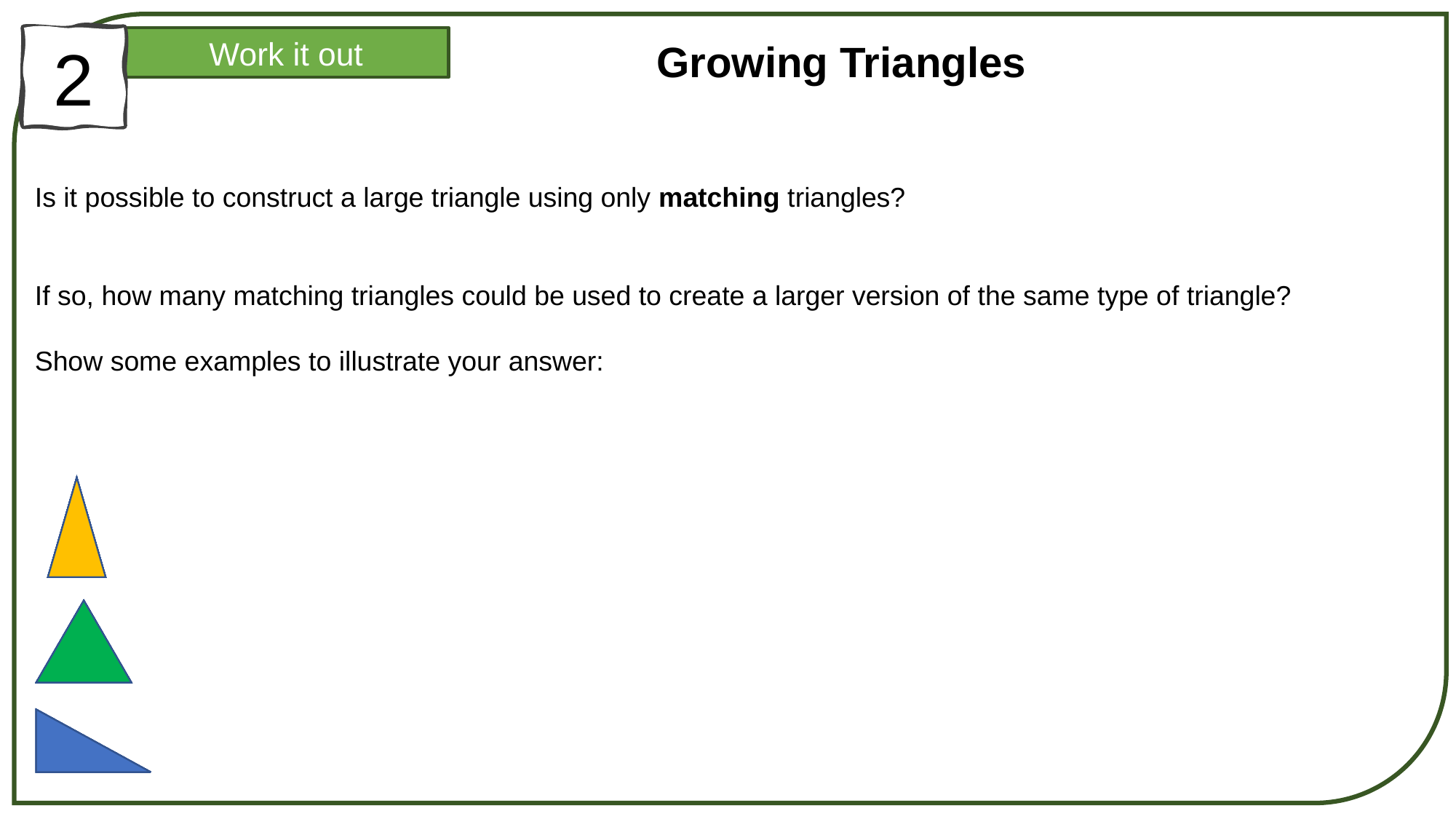

2
Work it out
Growing Triangles
Is it possible to construct a large triangle using only matching triangles?

If so, how many matching triangles could be used to create a larger version of the same type of triangle?

Show some examples to illustrate your answer: